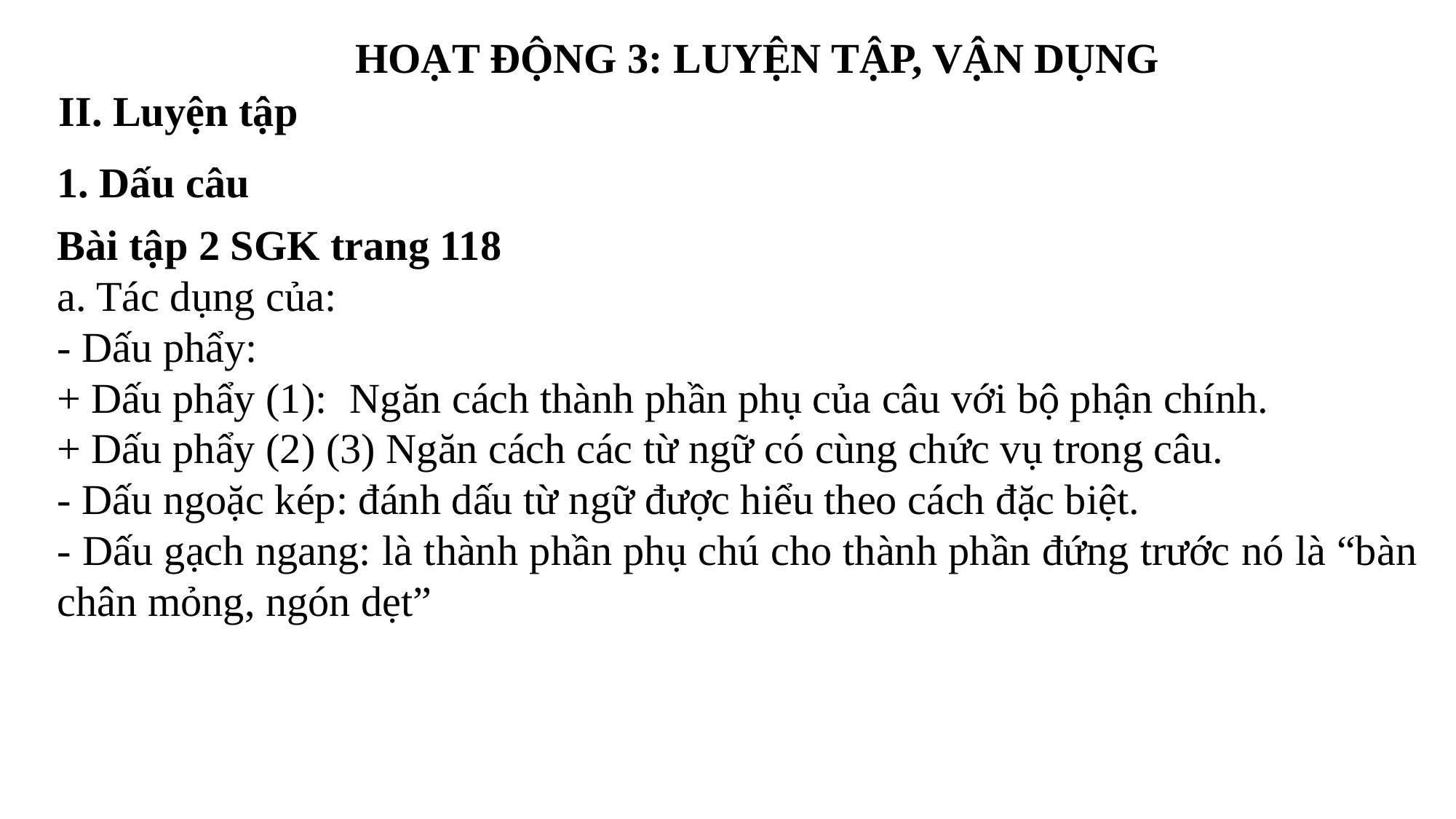

HOẠT ĐỘNG 3: LUYỆN TẬP, VẬN DỤNG
II. Luyện tập
1. Dấu câu
Bài tập 2 SGK trang 118
a. Tác dụng của:
- Dấu phẩy:
+ Dấu phẩy (1):  Ngăn cách thành phần phụ của câu với bộ phận chính.
+ Dấu phẩy (2) (3) Ngăn cách các từ ngữ có cùng chức vụ trong câu.
- Dấu ngoặc kép: đánh dấu từ ngữ được hiểu theo cách đặc biệt.
- Dấu gạch ngang: là thành phần phụ chú cho thành phần đứng trước nó là “bàn chân mỏng, ngón dẹt”